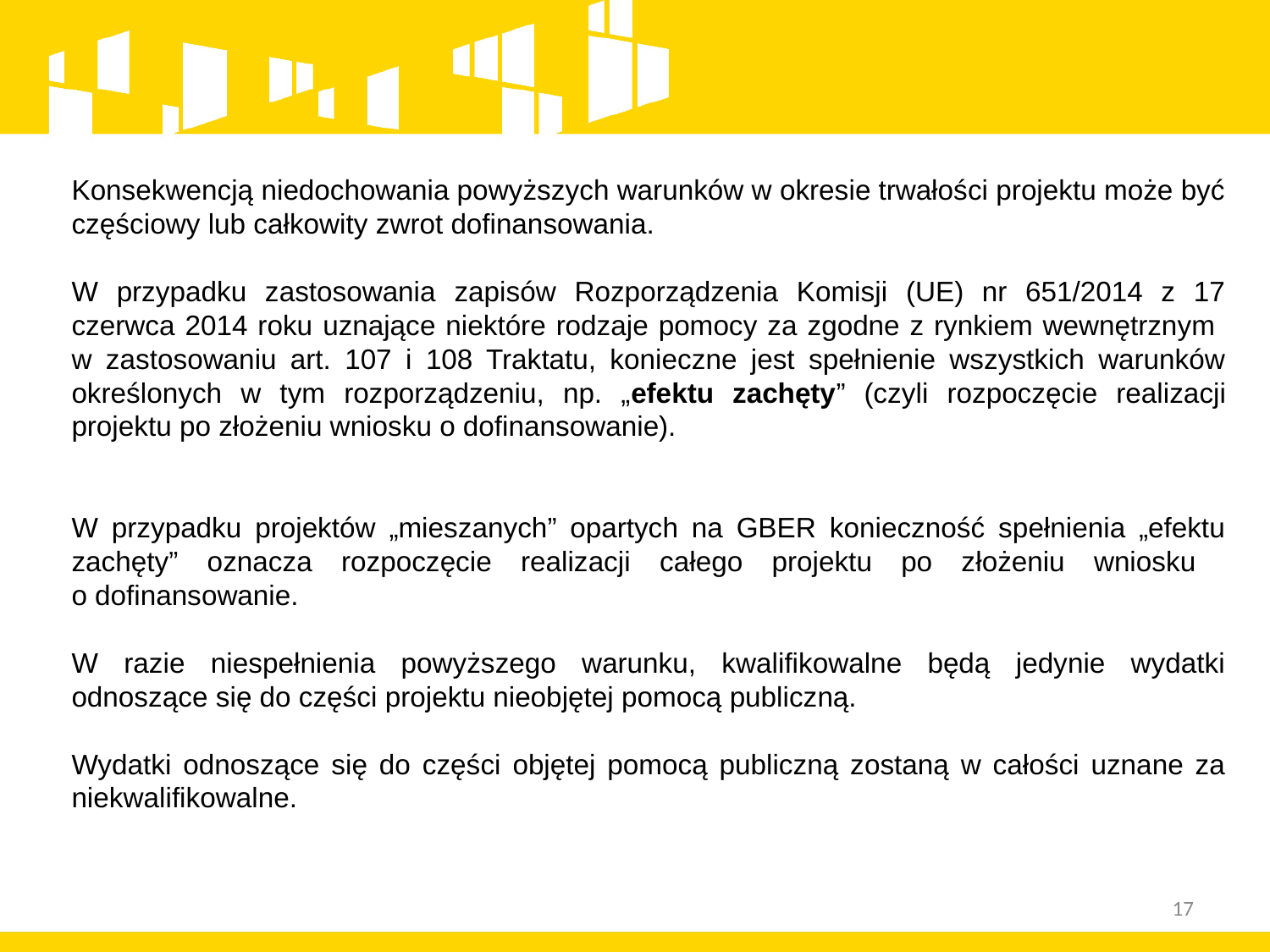

Konsekwencją niedochowania powyższych warunków w okresie trwałości projektu może być częściowy lub całkowity zwrot dofinansowania.

W przypadku zastosowania zapisów Rozporządzenia Komisji (UE) nr 651/2014 z 17 czerwca 2014 roku uznające niektóre rodzaje pomocy za zgodne z rynkiem wewnętrznym
w zastosowaniu art. 107 i 108 Traktatu, konieczne jest spełnienie wszystkich warunków określonych w tym rozporządzeniu, np. „efektu zachęty” (czyli rozpoczęcie realizacji projektu po złożeniu wniosku o dofinansowanie).

W przypadku projektów „mieszanych” opartych na GBER konieczność spełnienia „efektu zachęty” oznacza rozpoczęcie realizacji całego projektu po złożeniu wniosku
o dofinansowanie.

W razie niespełnienia powyższego warunku, kwalifikowalne będą jedynie wydatki odnoszące się do części projektu nieobjętej pomocą publiczną.

Wydatki odnoszące się do części objętej pomocą publiczną zostaną w całości uznane za niekwalifikowalne.

17